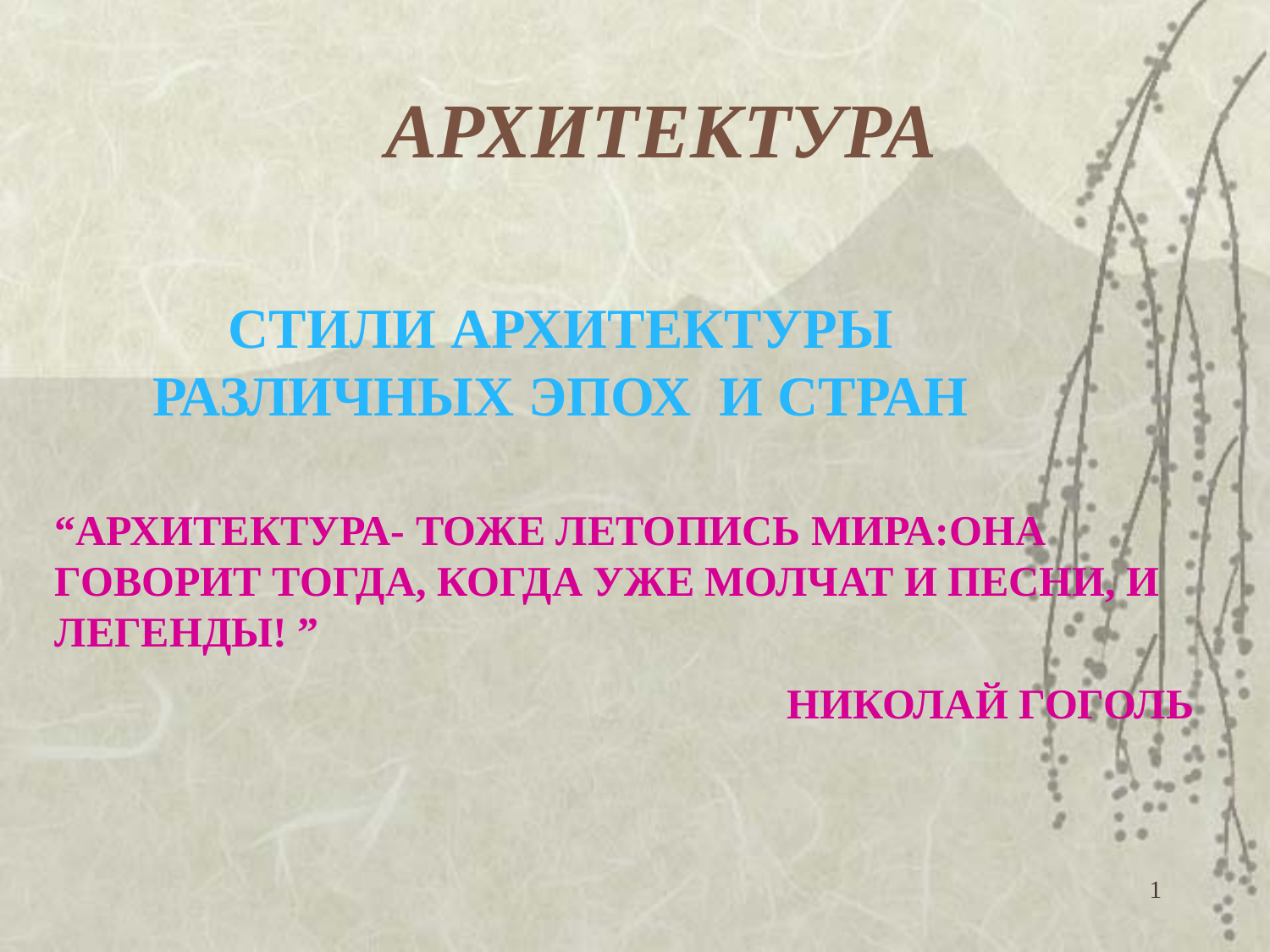

# АРХИТЕКТУРА
СТИЛИ АРХИТЕКТУРЫ РАЗЛИЧНЫХ ЭПОХ  И СТРАН
“АРХИТЕКТУРА- ТОЖЕ ЛЕТОПИСЬ МИРА:ОНА ГОВОРИТ ТОГДА, КОГДА УЖЕ МОЛЧАТ И ПЕСНИ, И ЛЕГЕНДЫ! ”
НИКОЛАЙ ГОГОЛЬ
1